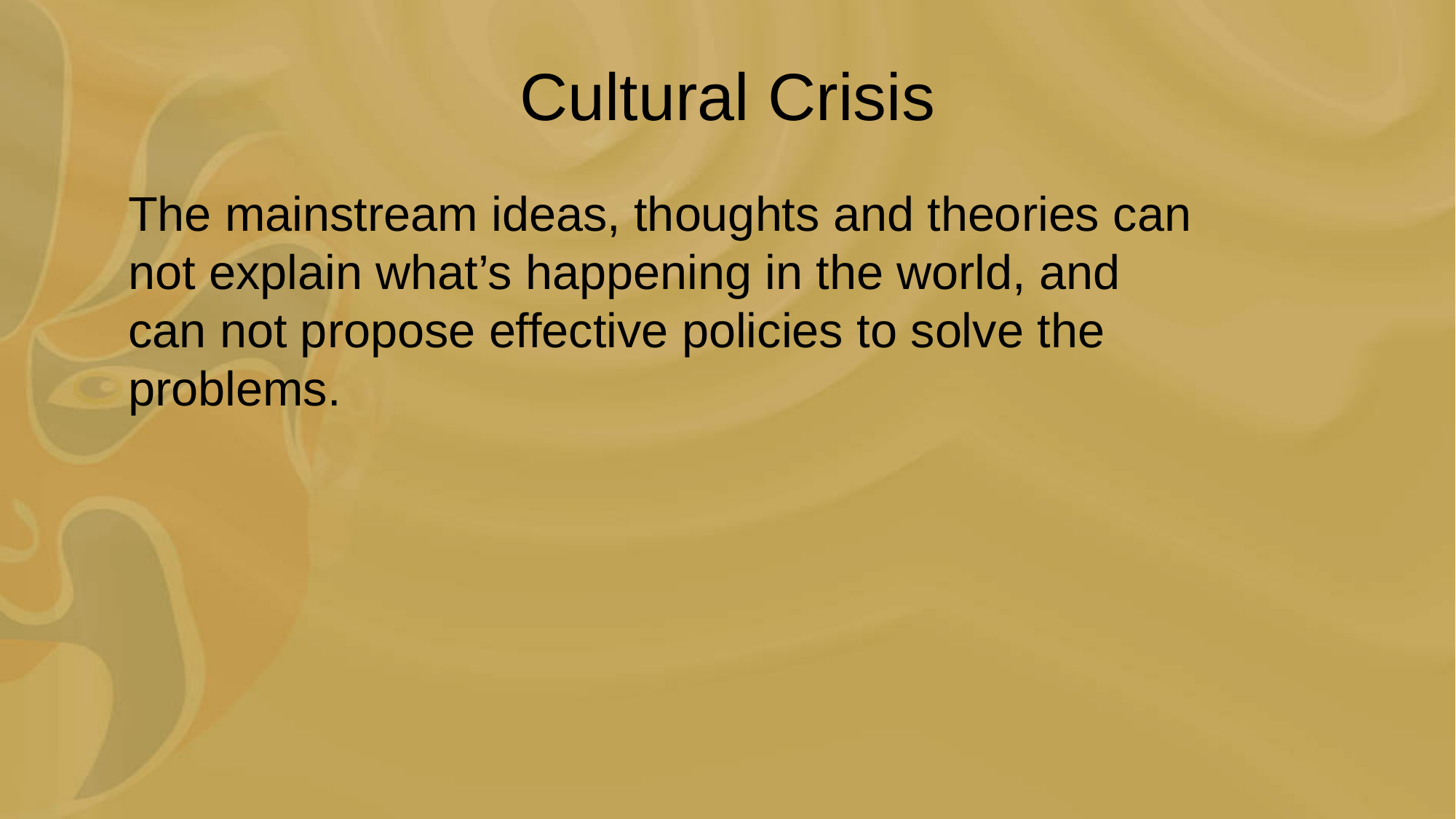

# Cultural Crisis
The mainstream ideas, thoughts and theories can not explain what’s happening in the world, and can not propose effective policies to solve the problems.